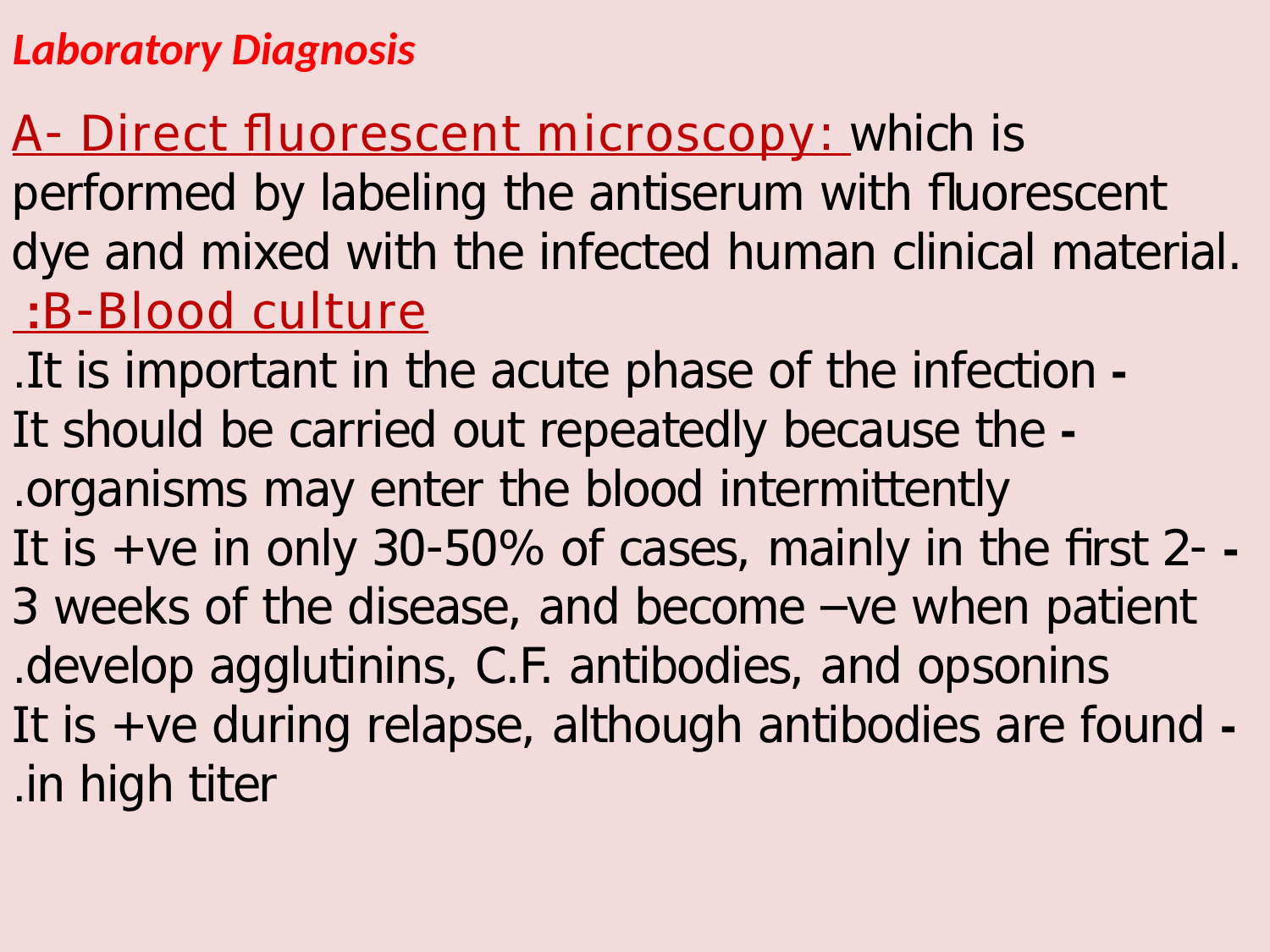

Laboratory Diagnosis
A- Direct fluorescent microscopy: which is performed by labeling the antiserum with fluorescent dye and mixed with the infected human clinical material.
B-Blood culture:
- It is important in the acute phase of the infection.
- It should be carried out repeatedly because the organisms may enter the blood intermittently.
- It is +ve in only 30-50% of cases, mainly in the first 2-3 weeks of the disease, and become –ve when patient develop agglutinins, C.F. antibodies, and opsonins.
- It is +ve during relapse, although antibodies are found in high titer.